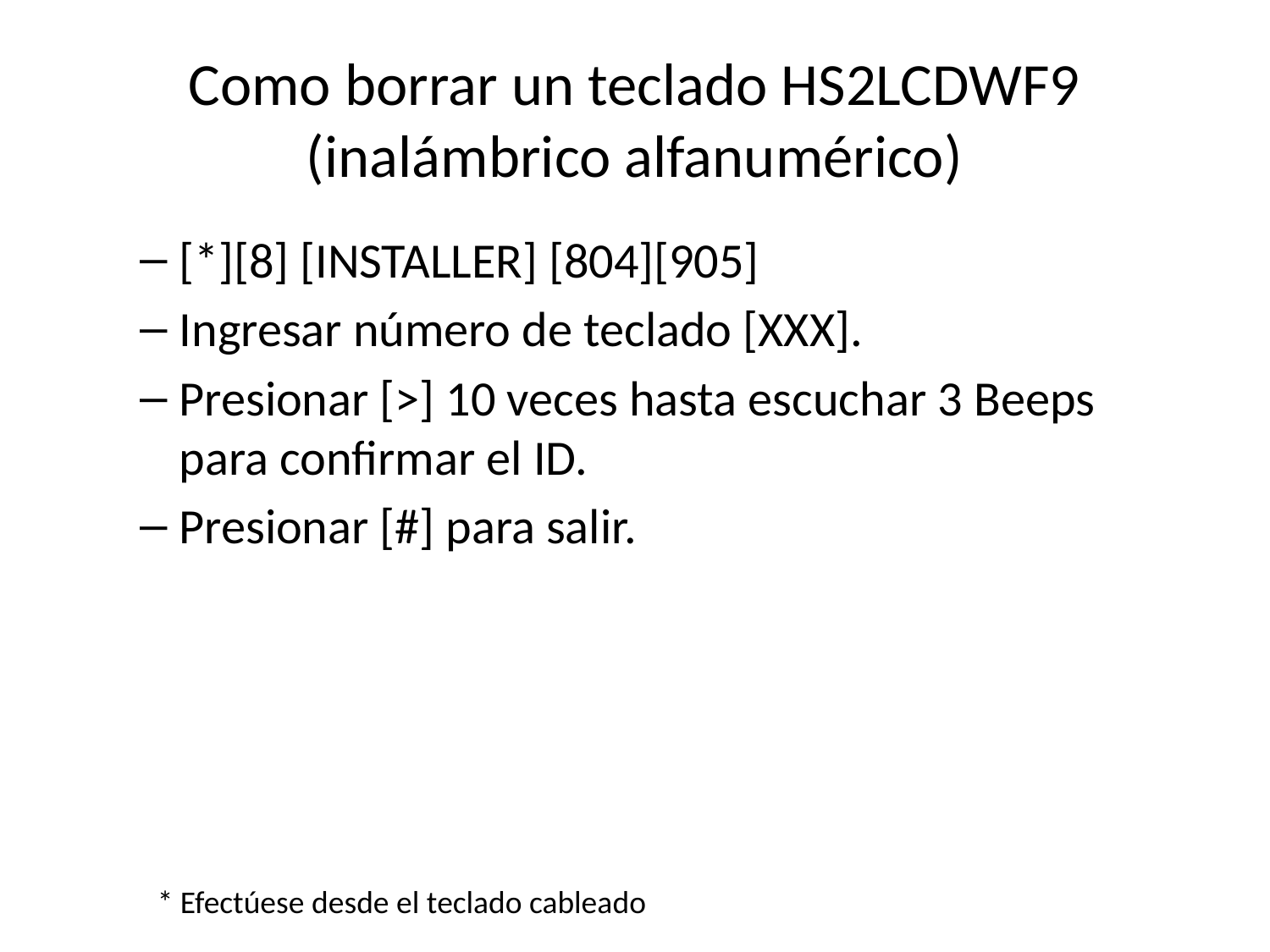

# Como borrar un teclado HS2LCDWF9 (inalámbrico alfanumérico)
[*][8] [INSTALLER] [804][905]
Ingresar número de teclado [XXX].
Presionar [>] 10 veces hasta escuchar 3 Beeps para confirmar el ID.
Presionar [#] para salir.

* Efectúese desde el teclado cableado